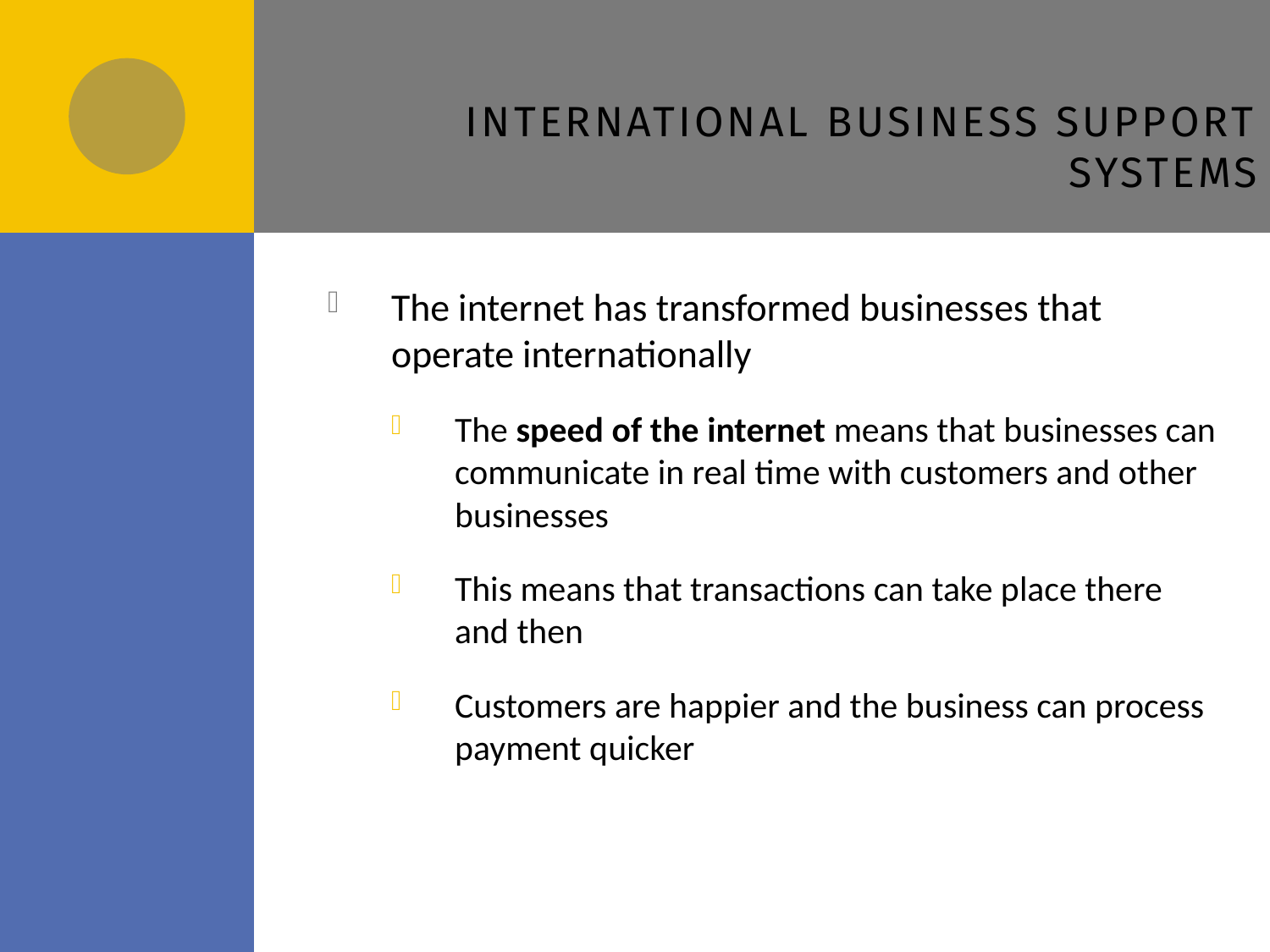

# International business support systems
The internet has transformed businesses that operate internationally
The speed of the internet means that businesses can communicate in real time with customers and other businesses
This means that transactions can take place there and then
Customers are happier and the business can process payment quicker